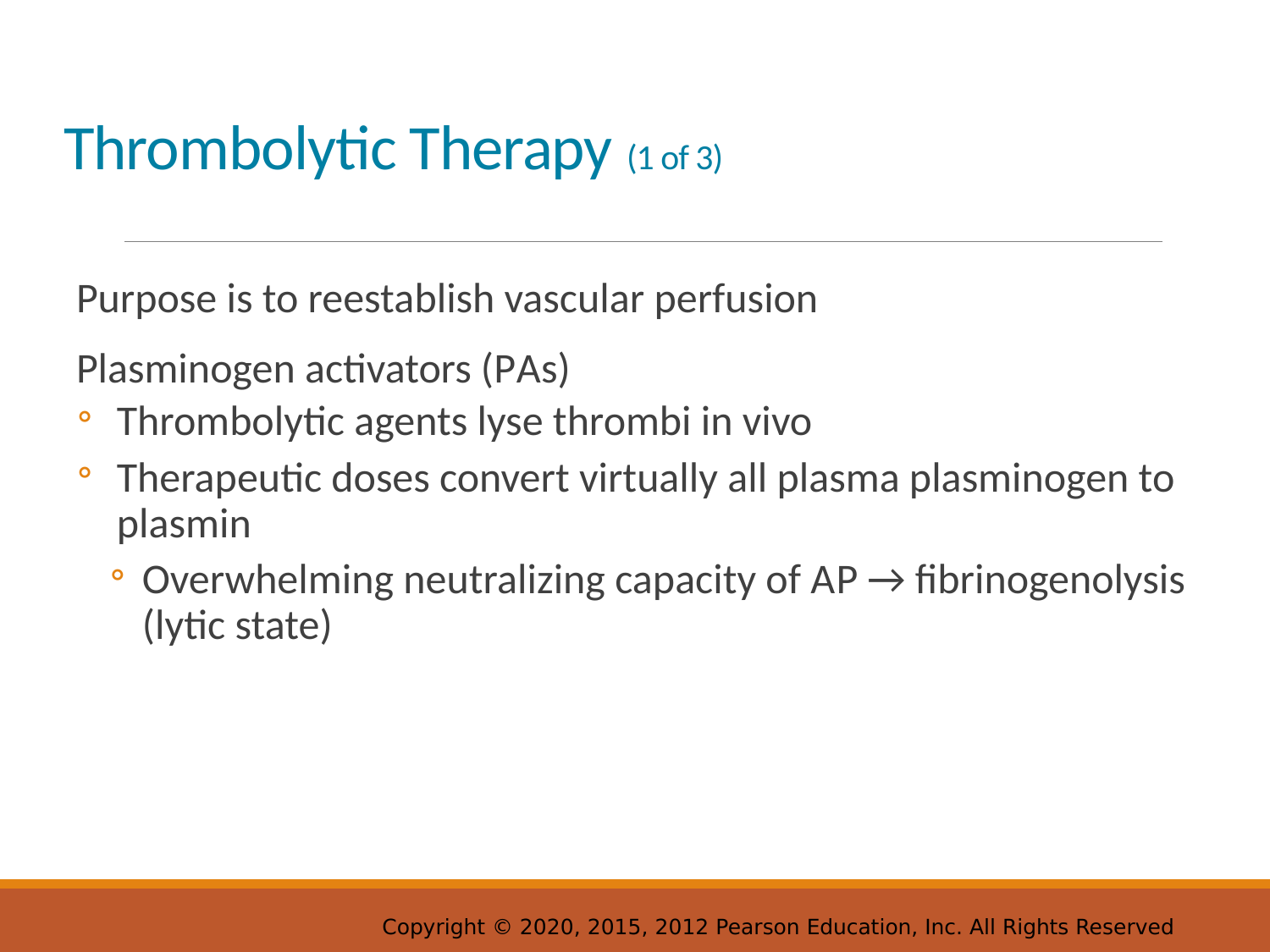

# Thrombolytic Therapy (1 of 3)
Purpose is to reestablish vascular perfusion
Plasminogen activators (P A s)
Thrombolytic agents lyse thrombi in vivo
Therapeutic doses convert virtually all plasma plasminogen to plasmin
Overwhelming neutralizing capacity of A P → fibrinogenolysis (lytic state)